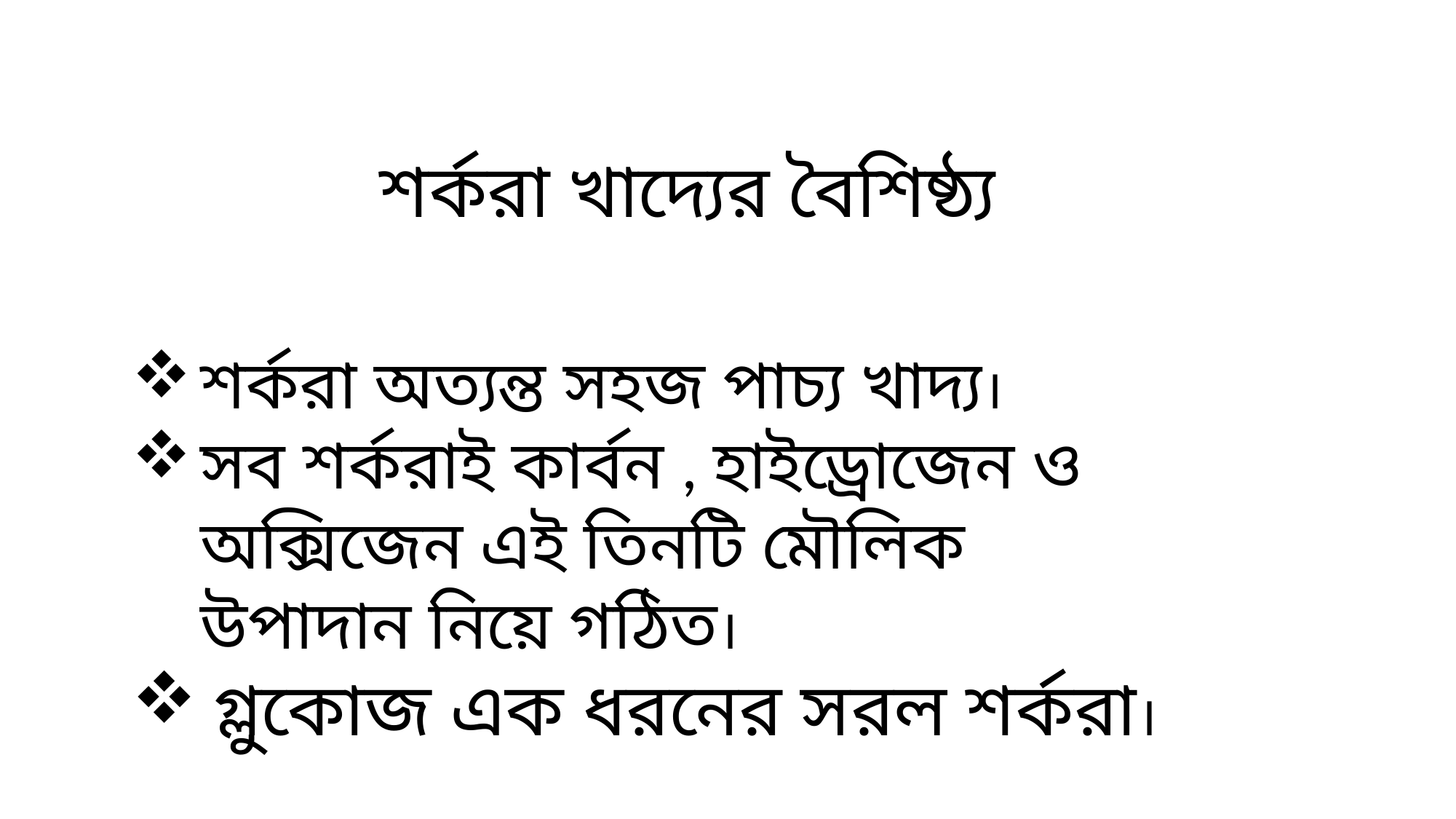

শর্করা খাদ্যের বৈশিষ্ঠ্য
শর্করা অত্যন্ত সহজ পাচ্য খাদ্য।
সব শর্করাই কার্বন , হাইড্রোজেন ও অক্সিজেন এই তিনটি মৌলিক উপাদান নিয়ে গঠিত।
গ্লুকোজ এক ধরনের সরল শর্করা।